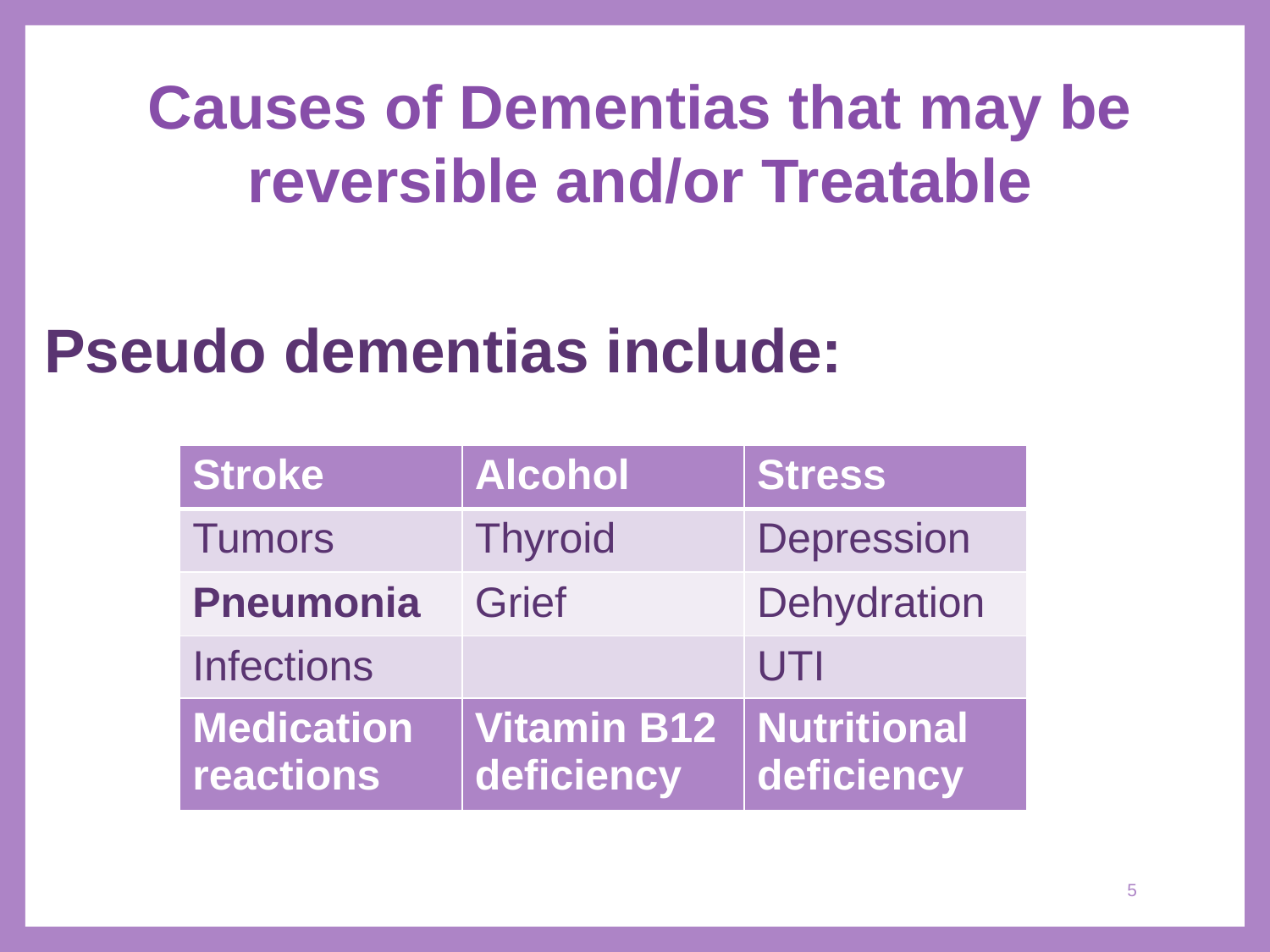

Causes of Dementias that may be reversible and/or Treatable

Pseudo dementias include:

| Stroke | Alcohol | Stress |
| --- | --- | --- |
| Tumors | Thyroid | Depression |
| Pneumonia | Grief | Dehydration |
| Infections |  | UTI |
| Medication reactions | Vitamin B12 deficiency | Nutritional deficiency |
| --- | --- | --- |
5